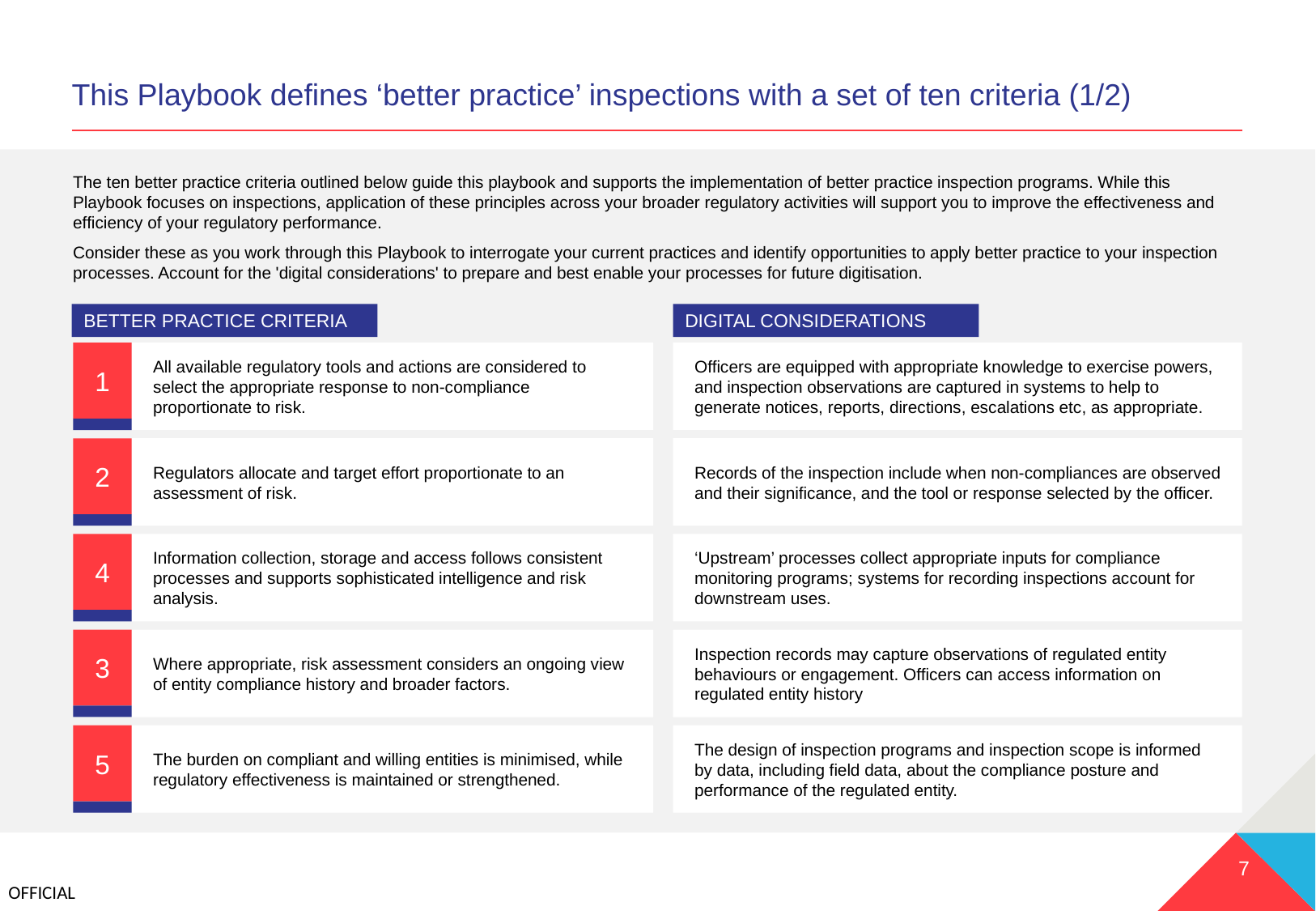

# This Playbook defines ‘better practice’ inspections with a set of ten criteria (1/2)
The ten better practice criteria outlined below guide this playbook and supports the implementation of better practice inspection programs. While this Playbook focuses on inspections, application of these principles across your broader regulatory activities will support you to improve the effectiveness and efficiency of your regulatory performance.
Consider these as you work through this Playbook to interrogate your current practices and identify opportunities to apply better practice to your inspection processes. Account for the 'digital considerations' to prepare and best enable your processes for future digitisation.
BETTER PRACTICE CRITERIA
DIGITAL CONSIDERATIONS
1
All available regulatory tools and actions are considered to select the appropriate response to non-compliance proportionate to risk.
Officers are equipped with appropriate knowledge to exercise powers, and inspection observations are captured in systems to help to generate notices, reports, directions, escalations etc, as appropriate.

Regulators allocate and target effort proportionate to an assessment of risk.
Records of the inspection include when non-compliances are observed and their significance, and the tool or response selected by the officer.
2

Information collection, storage and access follows consistent processes and supports sophisticated intelligence and risk analysis.
‘Upstream’ processes collect appropriate inputs for compliance monitoring programs; systems for recording inspections account for downstream uses.
4

Where appropriate, risk assessment considers an ongoing view of entity compliance history and broader factors.
Inspection records may capture observations of regulated entity behaviours or engagement. Officers can access information on regulated entity history
3

5
The burden on compliant and willing entities is minimised, while regulatory effectiveness is maintained or strengthened.
The design of inspection programs and inspection scope is informed by data, including field data, about the compliance posture and performance of the regulated entity.